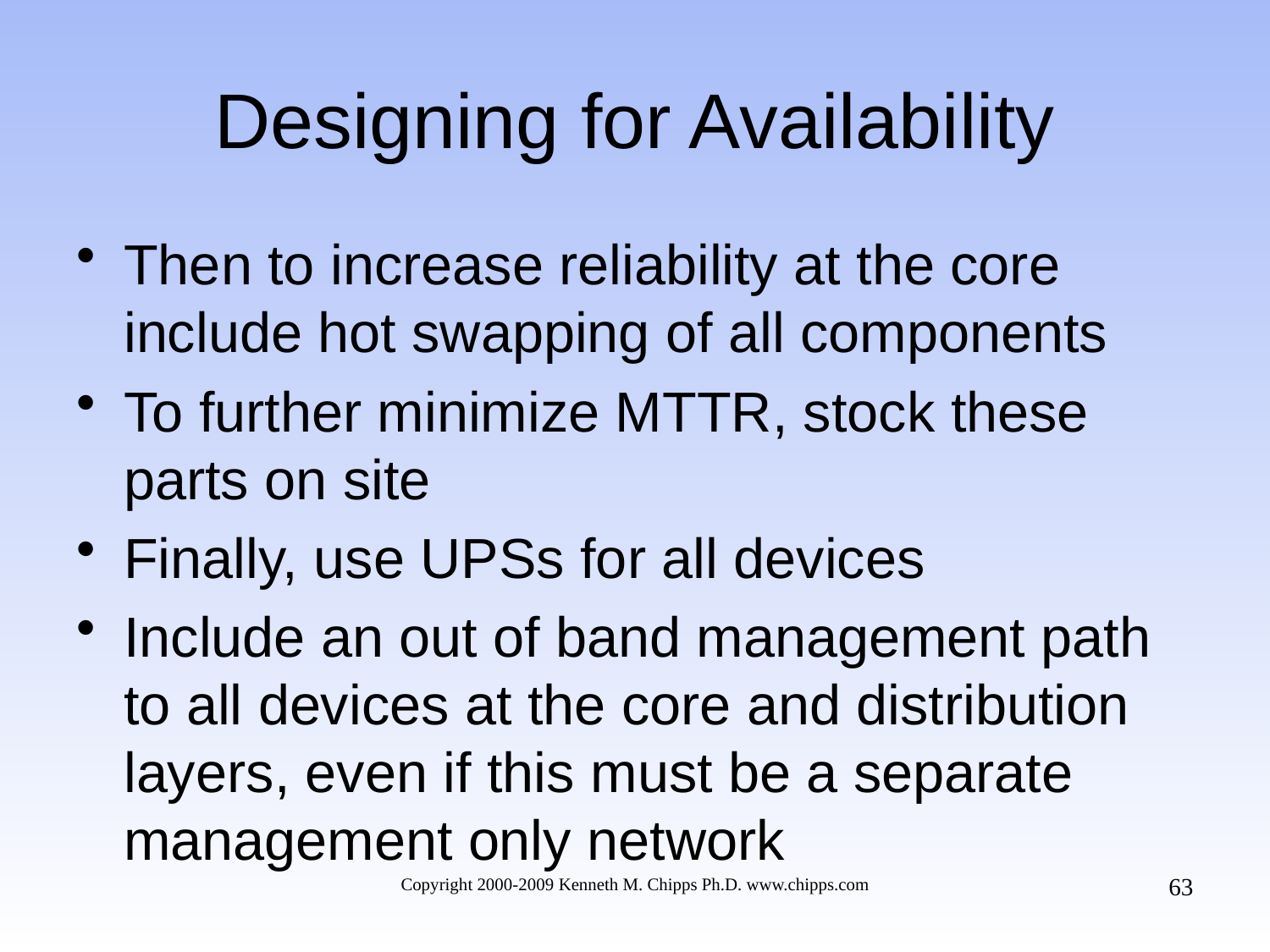

# Designing for Availability
Then to increase reliability at the core include hot swapping of all components
To further minimize MTTR, stock these parts on site
Finally, use UPSs for all devices
Include an out of band management path to all devices at the core and distribution layers, even if this must be a separate management only network
63
Copyright 2000-2009 Kenneth M. Chipps Ph.D. www.chipps.com